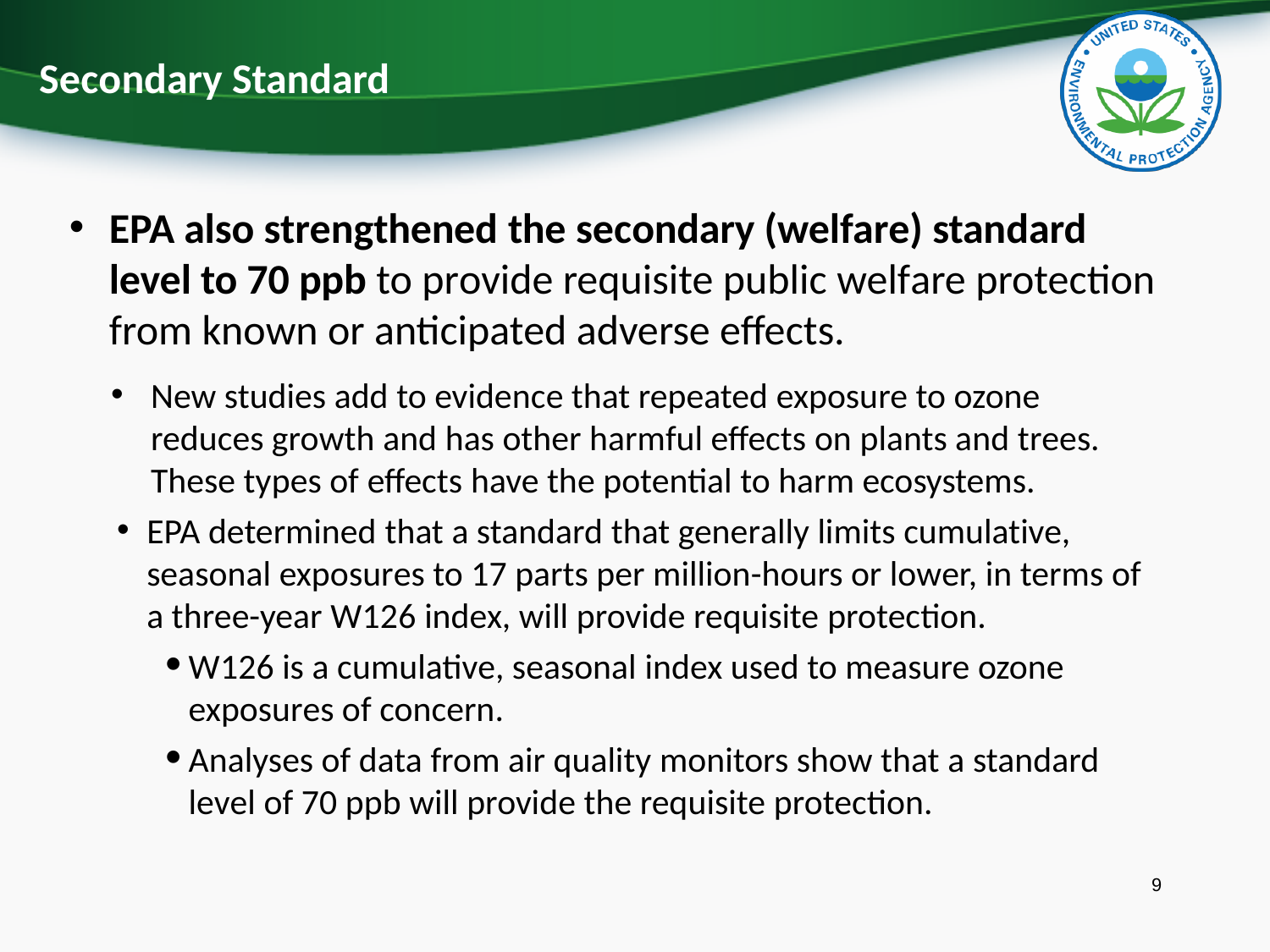

# Secondary Standard
EPA also strengthened the secondary (welfare) standard level to 70 ppb to provide requisite public welfare protection from known or anticipated adverse effects.

New studies add to evidence that repeated exposure to ozone reduces growth and has other harmful effects on plants and trees. These types of effects have the potential to harm ecosystems.
EPA determined that a standard that generally limits cumulative, seasonal exposures to 17 parts per million-hours or lower, in terms of a three-year W126 index, will provide requisite protection.
W126 is a cumulative, seasonal index used to measure ozone exposures of concern.
Analyses of data from air quality monitors show that a standard level of 70 ppb will provide the requisite protection.
9